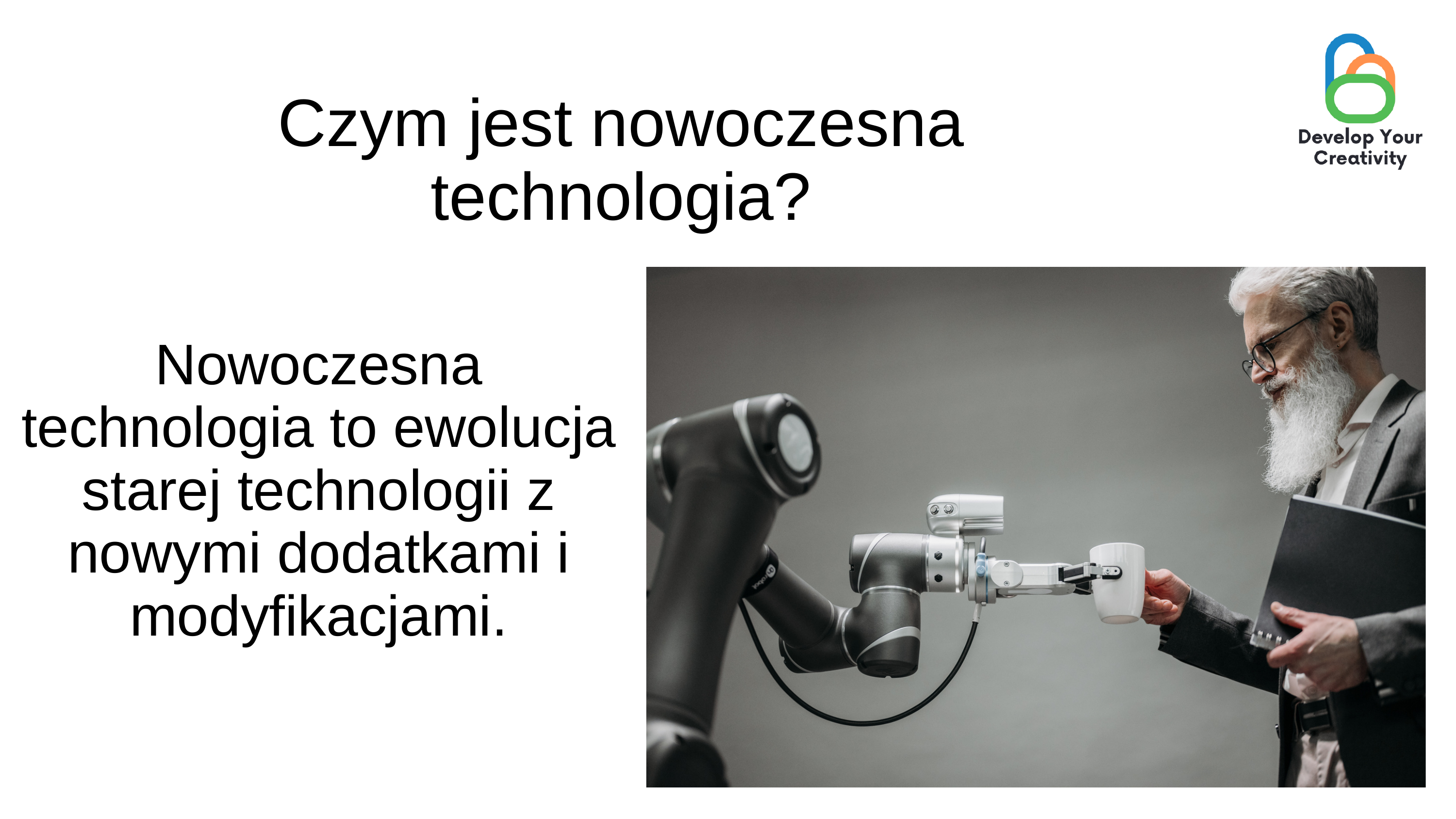

Czym jest nowoczesna technologia?

Nowoczesna technologia to ewolucja starej technologii z nowymi dodatkami i modyfikacjami.